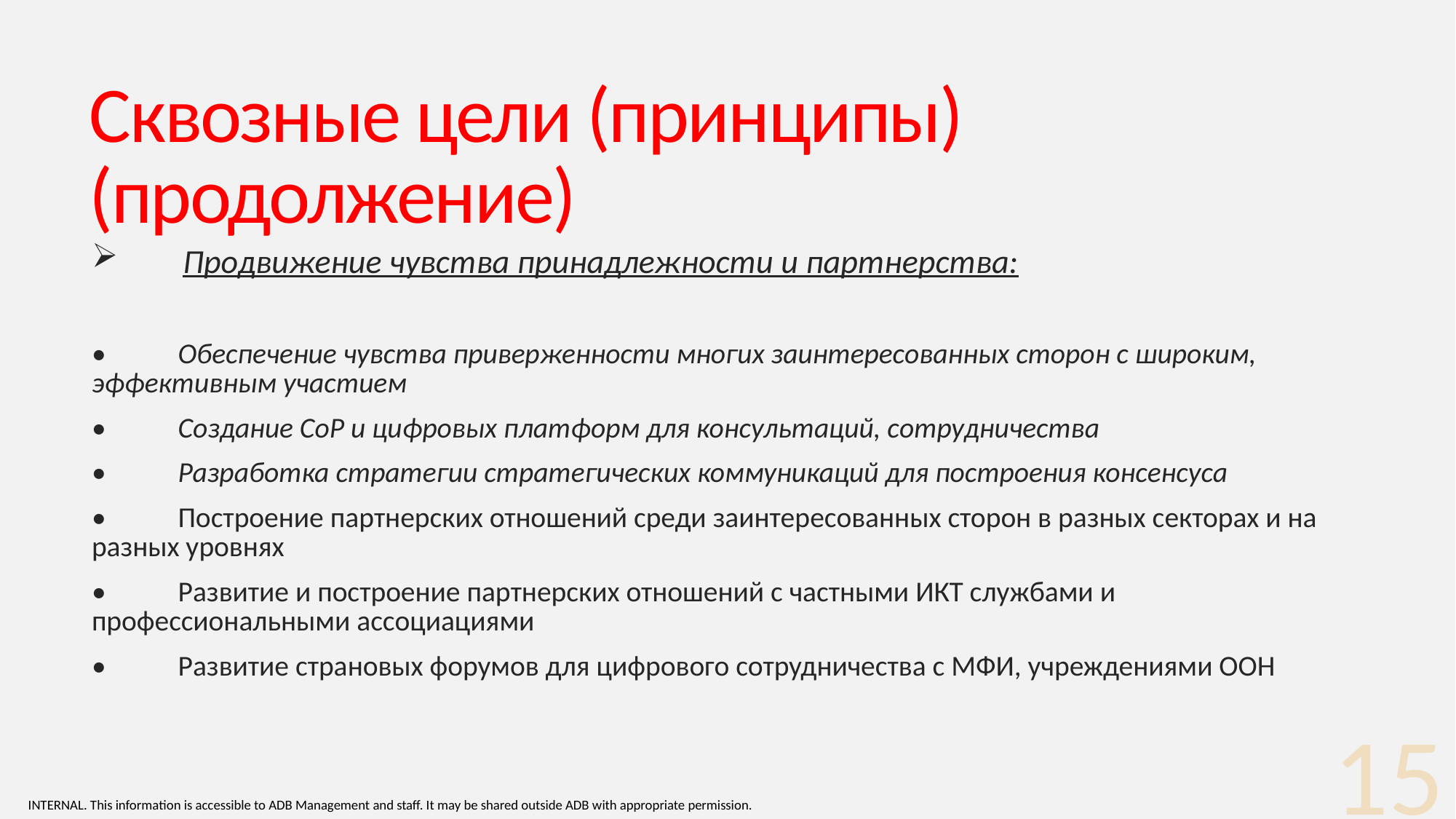

# Сквозные цели (принципы) (продолжение)
Продвижение чувства принадлежности и партнерства:

•	Обеспечение чувства приверженности многих заинтересованных сторон с широким, эффективным участием
•	Создание CoP и цифровых платформ для консультаций, сотрудничества
•	Разработка стратегии стратегических коммуникаций для построения консенсуса
•	Построение партнерских отношений среди заинтересованных сторон в разных секторах и на разных уровнях
•	Развитие и построение партнерских отношений с частными ИКТ службами и профессиональными ассоциациями
•	Развитие страновых форумов для цифрового сотрудничества с МФИ, учреждениями ООН

15